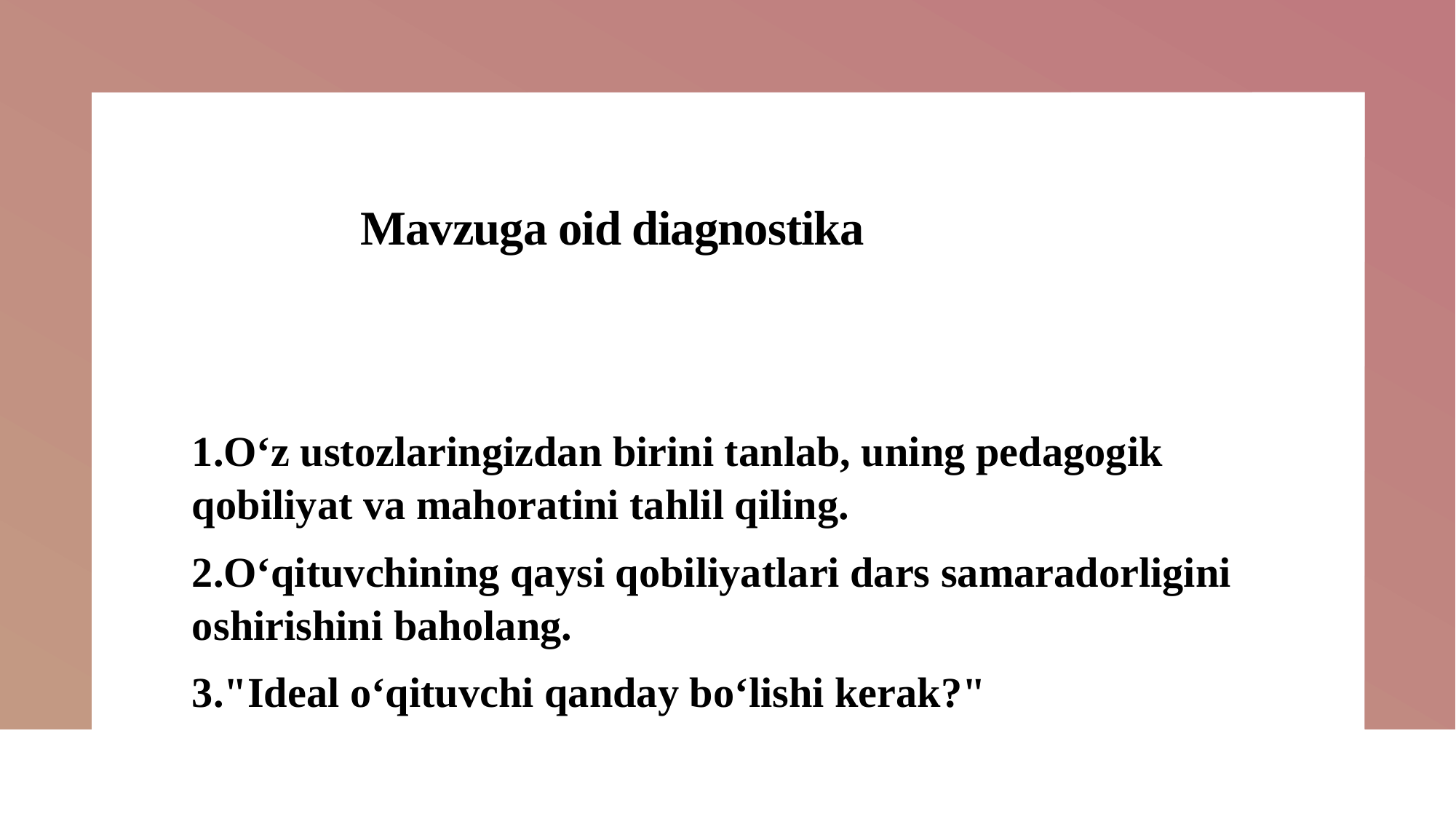

# Mavzuga oid diagnostika

1.O‘z ustozlaringizdan birini tanlab, uning pedagogik qobiliyat va mahoratini tahlil qiling.
2.O‘qituvchining qaysi qobiliyatlari dars samaradorligini oshirishini baholang.
3."Ideal o‘qituvchi qanday bo‘lishi kerak?"